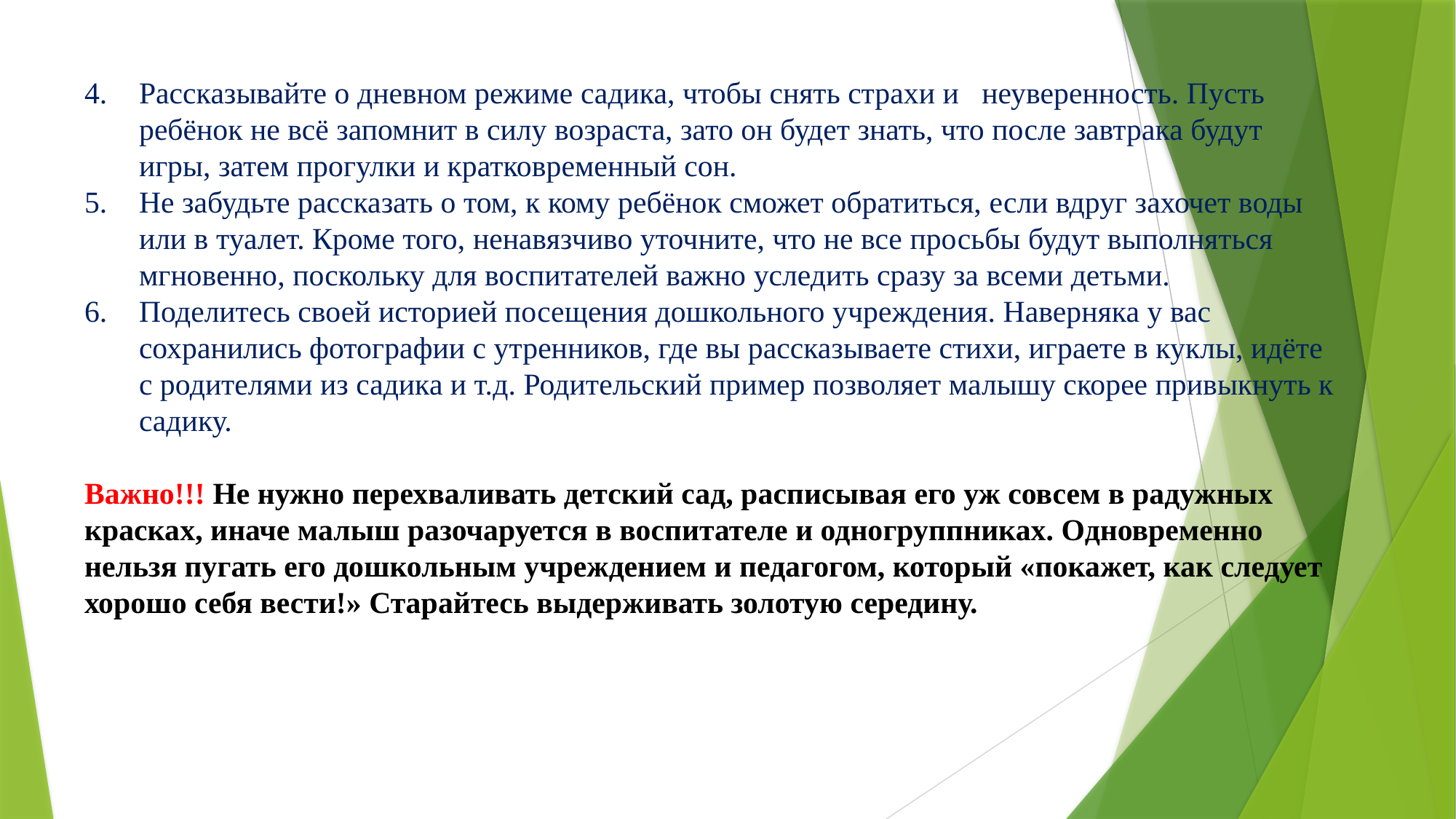

Рассказывайте о дневном режиме садика, чтобы снять страхи и   неуверенность. Пусть ребёнок не всё запомнит в силу возраста, зато он будет знать, что после завтрака будут игры, затем прогулки и кратковременный сон.
Не забудьте рассказать о том, к кому ребёнок сможет обратиться, если вдруг захочет воды или в туалет. Кроме того, ненавязчиво уточните, что не все просьбы будут выполняться мгновенно, поскольку для воспитателей важно уследить сразу за всеми детьми.
Поделитесь своей историей посещения дошкольного учреждения. Наверняка у вас сохранились фотографии с утренников, где вы рассказываете стихи, играете в куклы, идёте с родителями из садика и т.д. Родительский пример позволяет малышу скорее привыкнуть к садику.

Важно!!! Не нужно перехваливать детский сад, расписывая его уж совсем в радужных красках, иначе малыш разочаруется в воспитателе и одногруппниках. Одновременно нельзя пугать его дошкольным учреждением и педагогом, который «покажет, как следует хорошо себя вести!» Старайтесь выдерживать золотую середину.